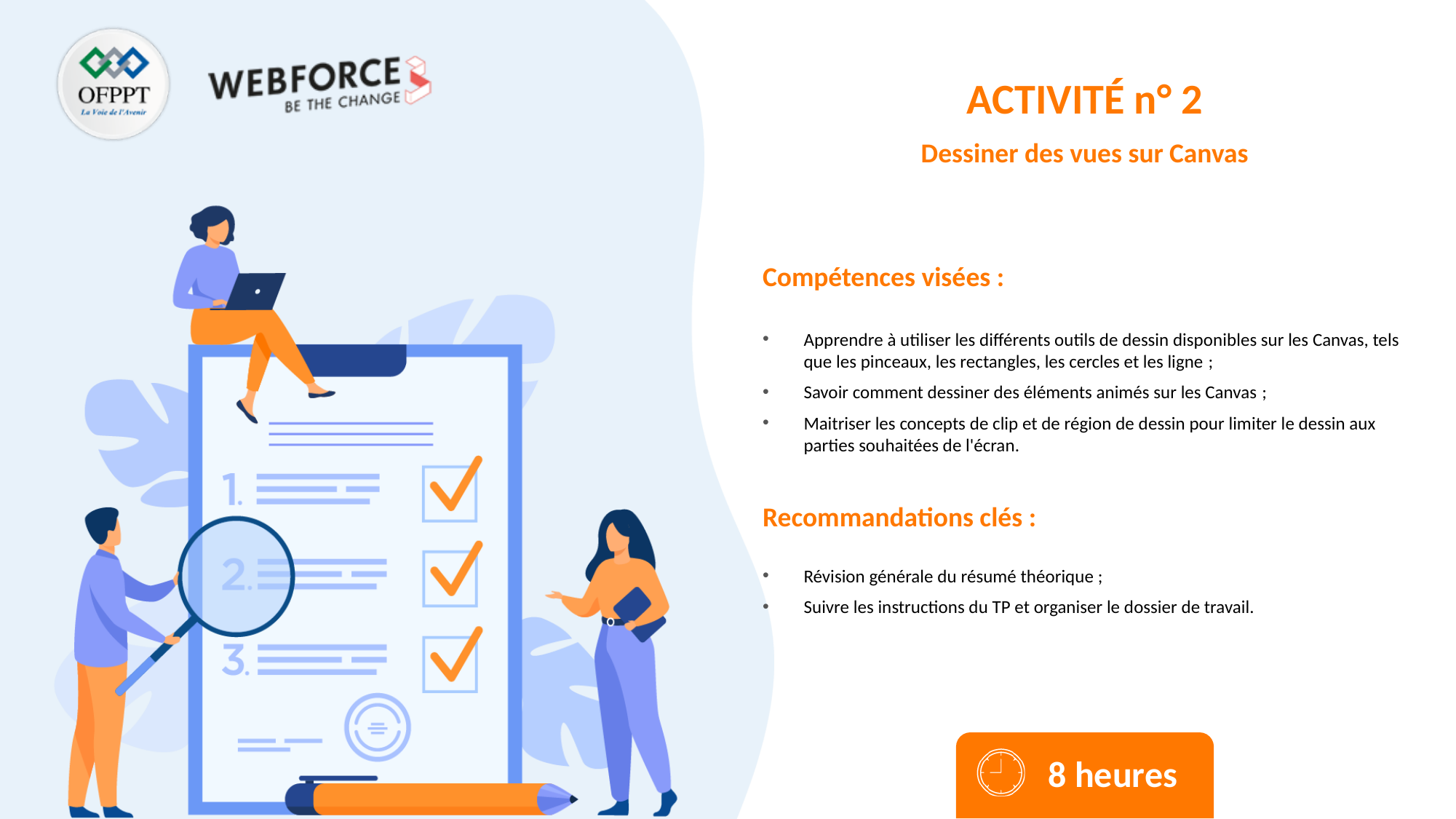

ACTIVITÉ n° 2
Dessiner des vues sur Canvas
Apprendre à utiliser les différents outils de dessin disponibles sur les Canvas, tels que les pinceaux, les rectangles, les cercles et les ligne ;
Savoir comment dessiner des éléments animés sur les Canvas ;
Maitriser les concepts de clip et de région de dessin pour limiter le dessin aux parties souhaitées de l'écran.

Révision générale du résumé théorique ;
Suivre les instructions du TP et organiser le dossier de travail.
8 heures